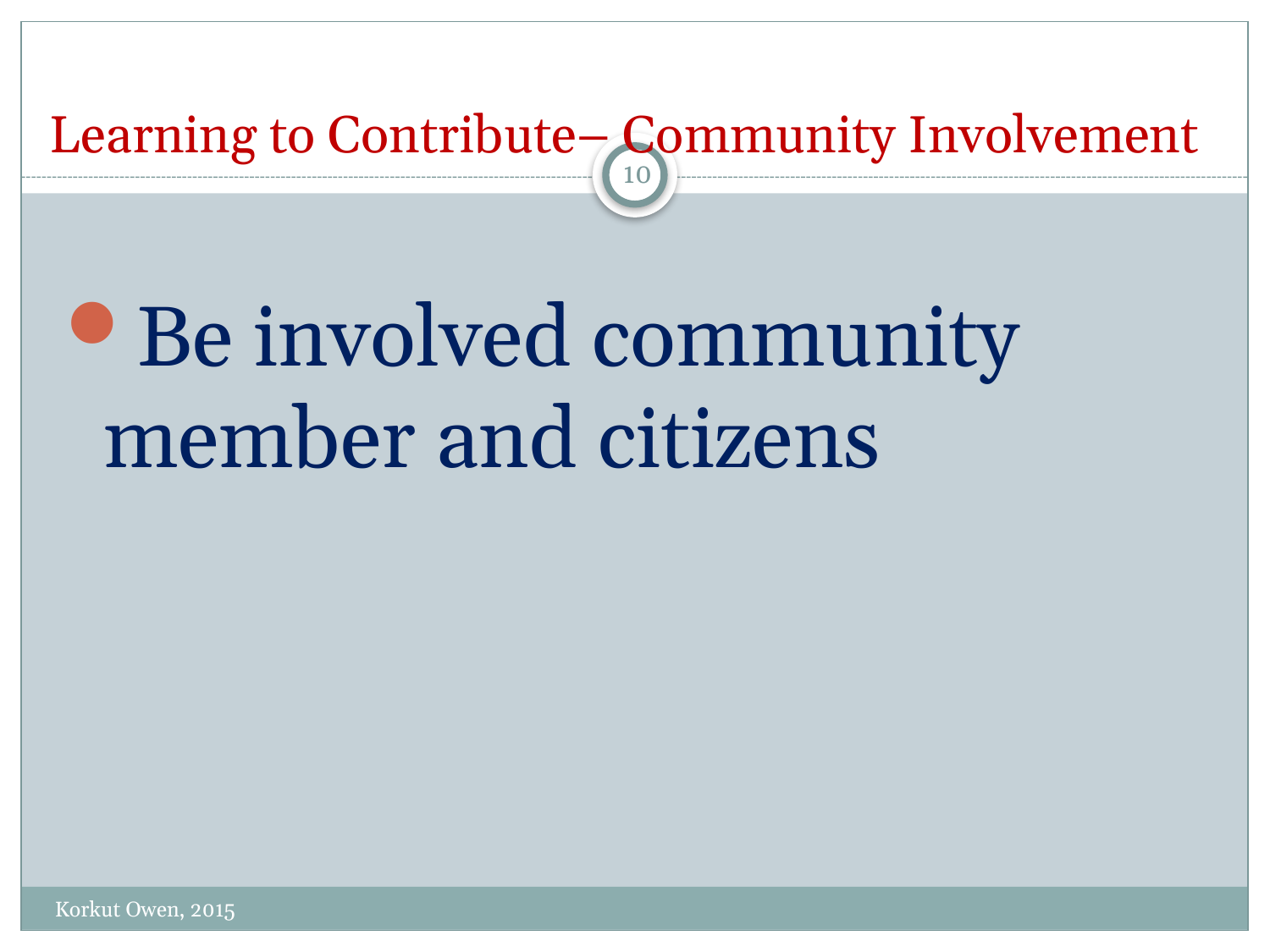

# Learning to Contribute– Community Involvement
10
Be involved community member and citizens
Korkut Owen, 2015